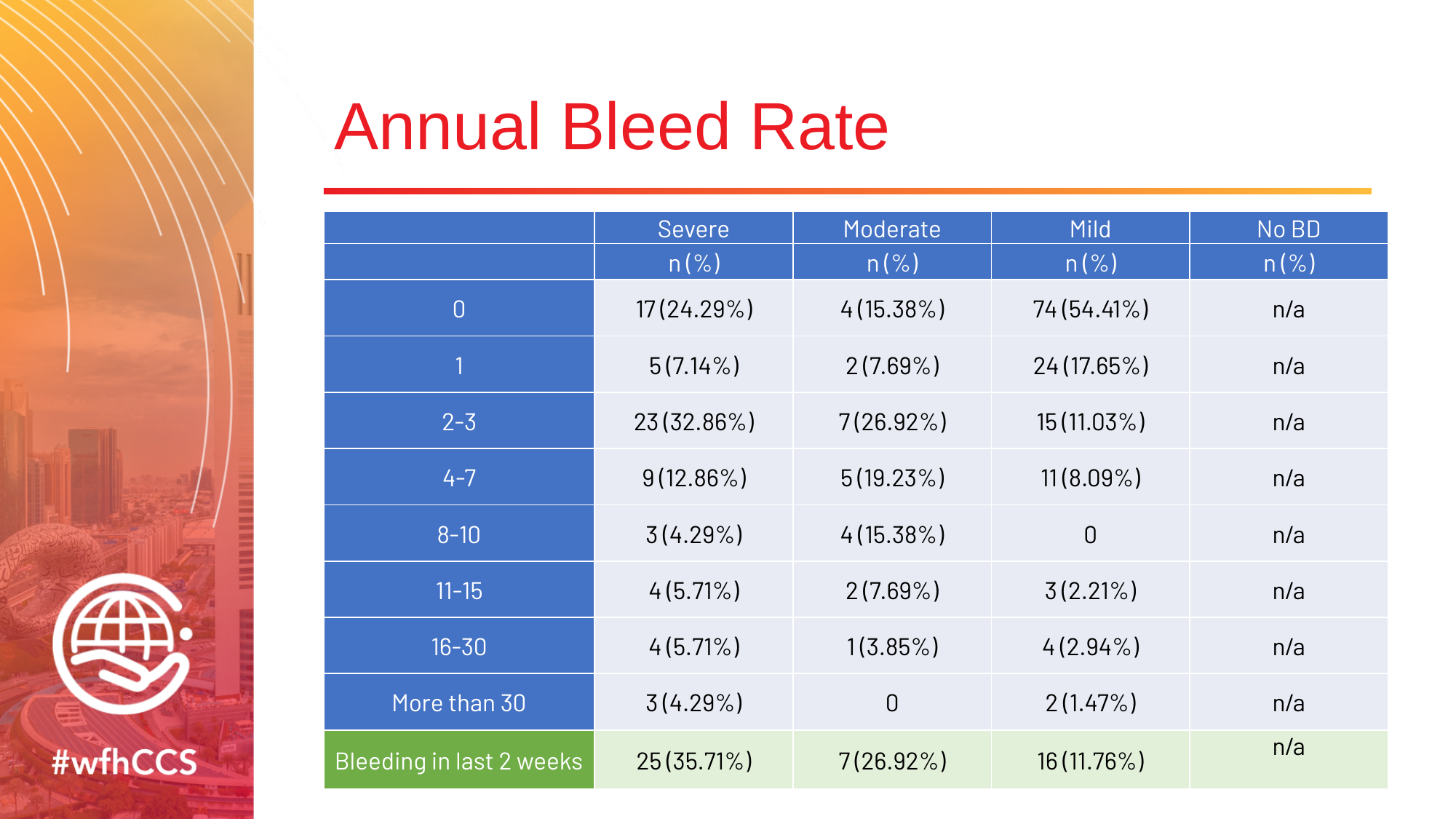

# Annual Bleed Rate
|  | Severe | Moderate | Mild | No BD |
| --- | --- | --- | --- | --- |
|  | n (%) | n (%) | n (%) | n (%) |
| 0 | 17 (24.29%) | 4 (15.38%) | 74 (54.41%) | n/a |
| 1 | 5 (7.14%) | 2 (7.69%) | 24 (17.65%) | n/a |
| 2-3 | 23 (32.86%) | 7 (26.92%) | 15 (11.03%) | n/a |
| 4-7 | 9 (12.86%) | 5 (19.23%) | 11 (8.09%) | n/a |
| 8-10 | 3 (4.29%) | 4 (15.38%) | 0 | n/a |
| 11-15 | 4 (5.71%) | 2 (7.69%) | 3 (2.21%) | n/a |
| 16-30 | 4 (5.71%) | 1 (3.85%) | 4 (2.94%) | n/a |
| More than 30 | 3 (4.29%) | 0 | 2 (1.47%) | n/a |
| Bleeding in last 2 weeks | 25 (35.71%) | 7 (26.92%) | 16 (11.76%) | n/a |